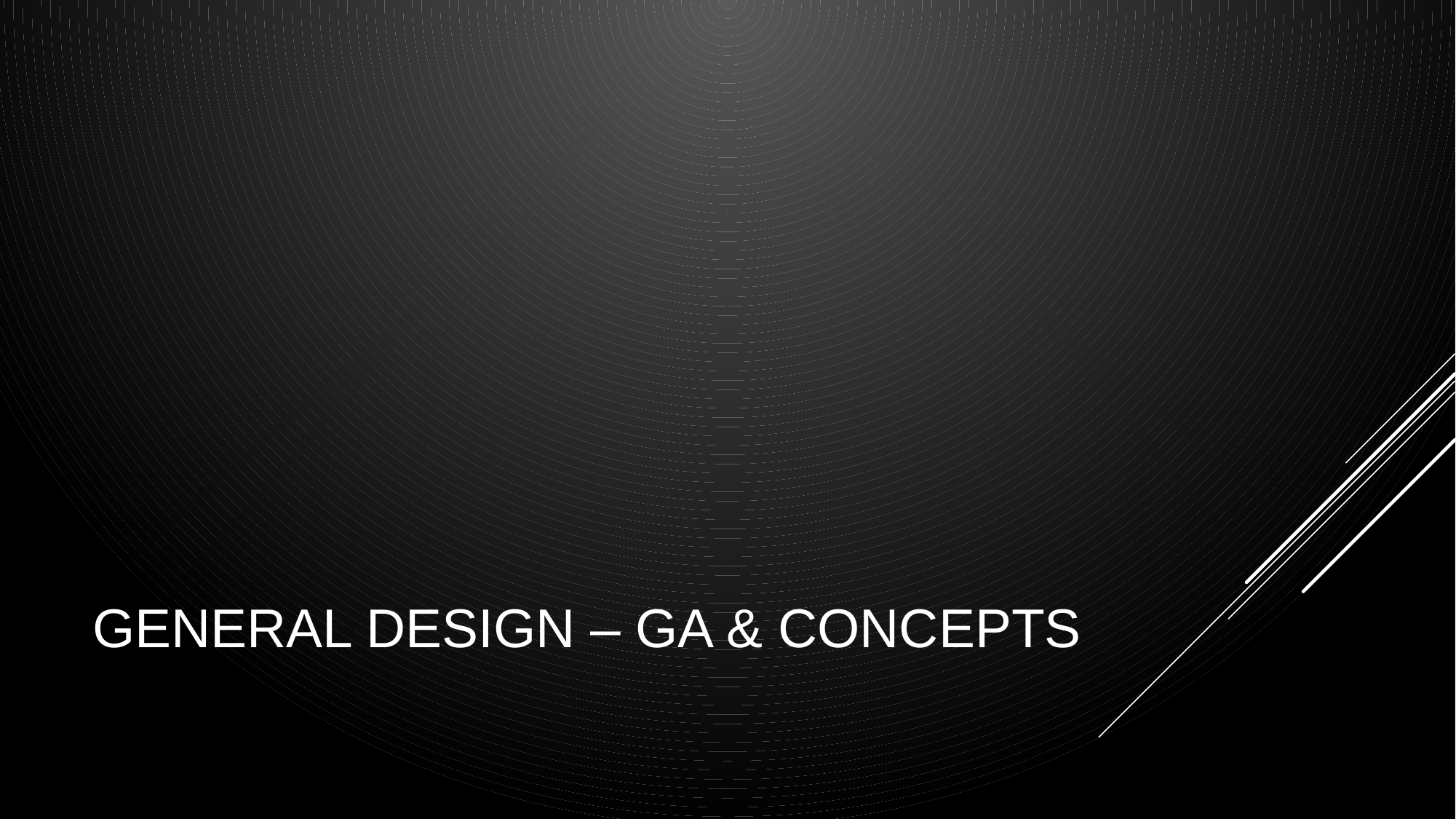

# General design – ga & concepts